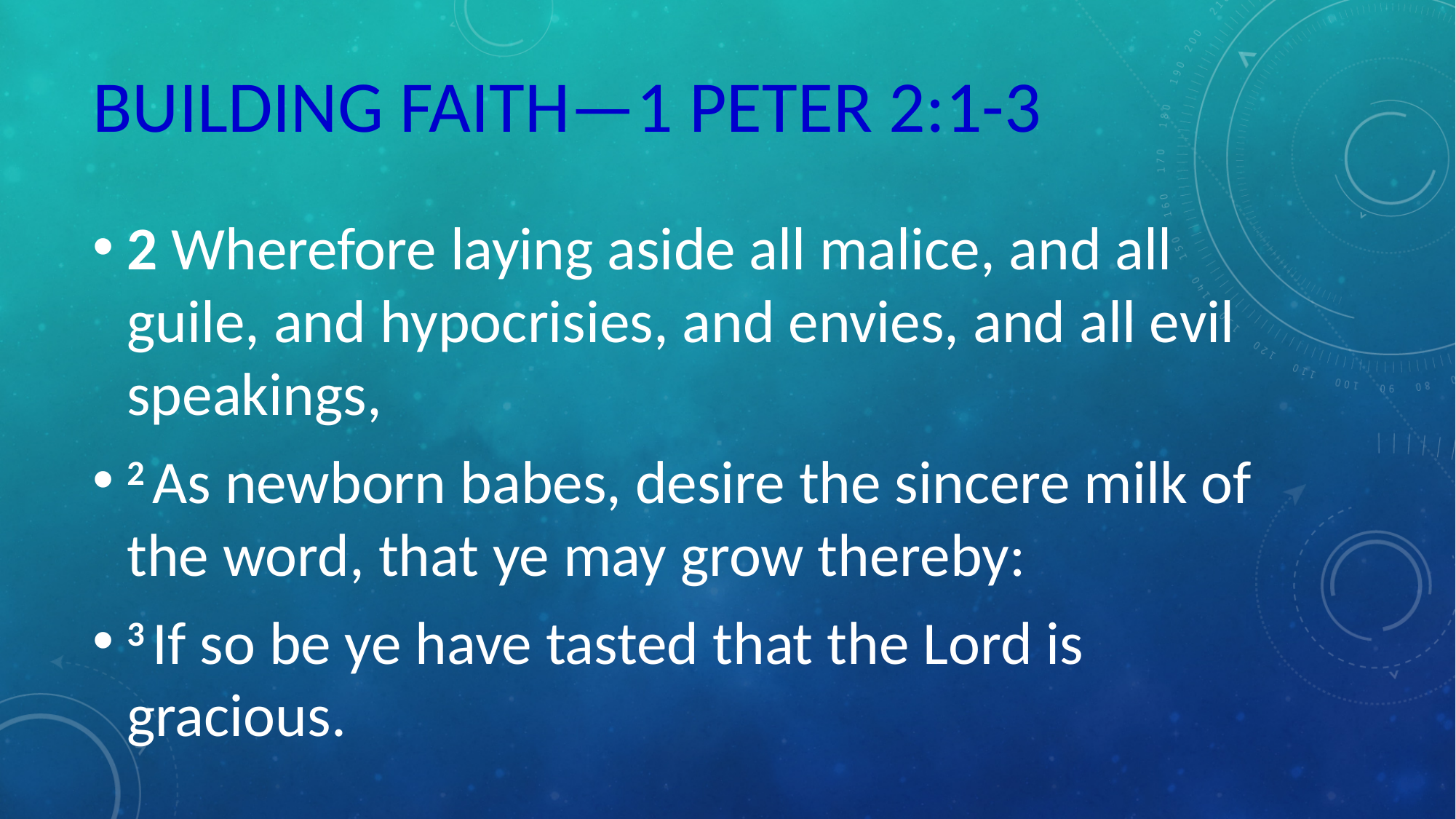

# Building faith—1 Peter 2:1-3
2 Wherefore laying aside all malice, and all guile, and hypocrisies, and envies, and all evil speakings,
2 As newborn babes, desire the sincere milk of the word, that ye may grow thereby:
3 If so be ye have tasted that the Lord is gracious.